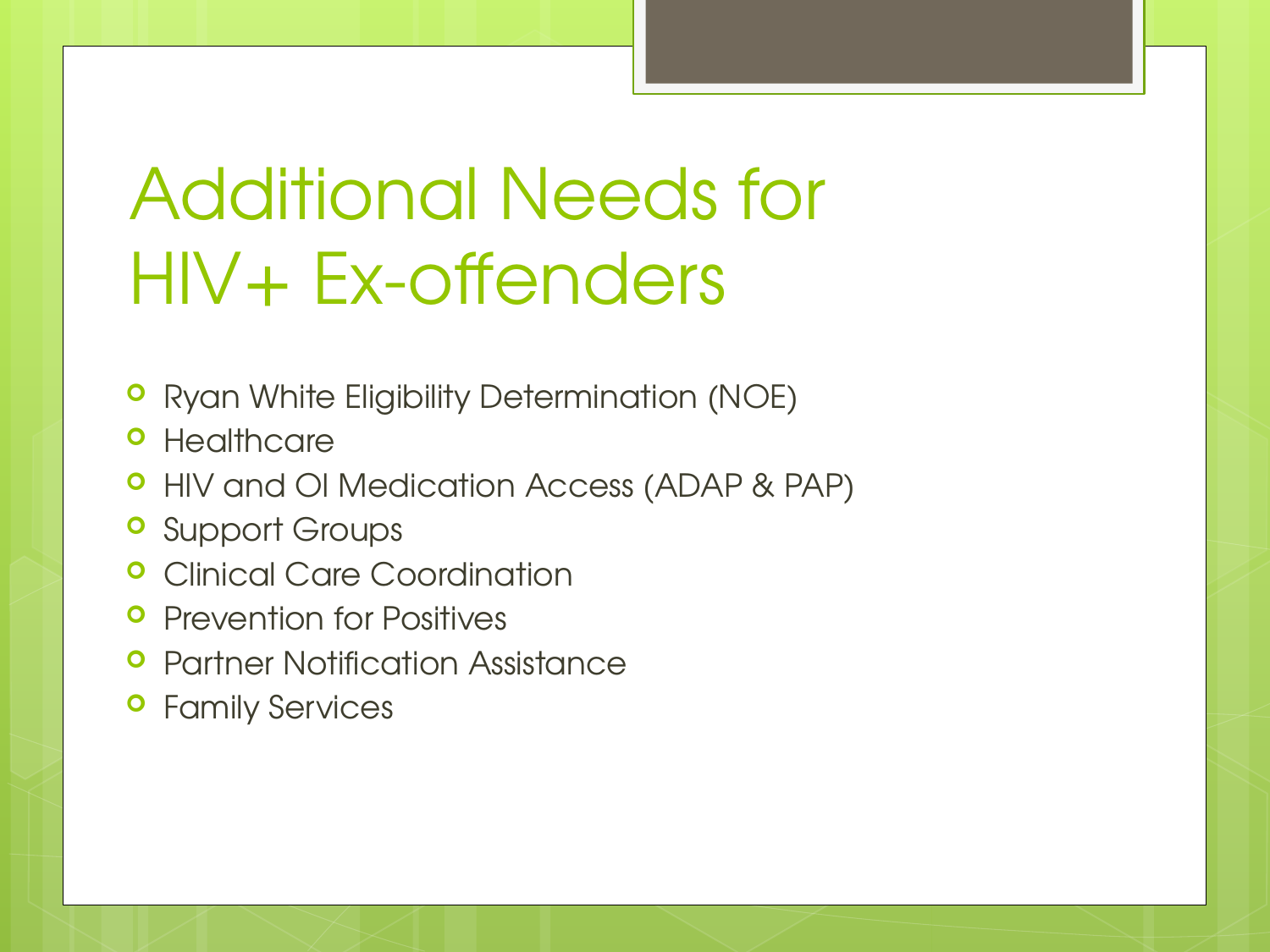

# Additional Needs for HIV+ Ex-offenders
Ryan White Eligibility Determination (NOE)
Healthcare
HIV and OI Medication Access (ADAP & PAP)
Support Groups
Clinical Care Coordination
Prevention for Positives
Partner Notification Assistance
Family Services